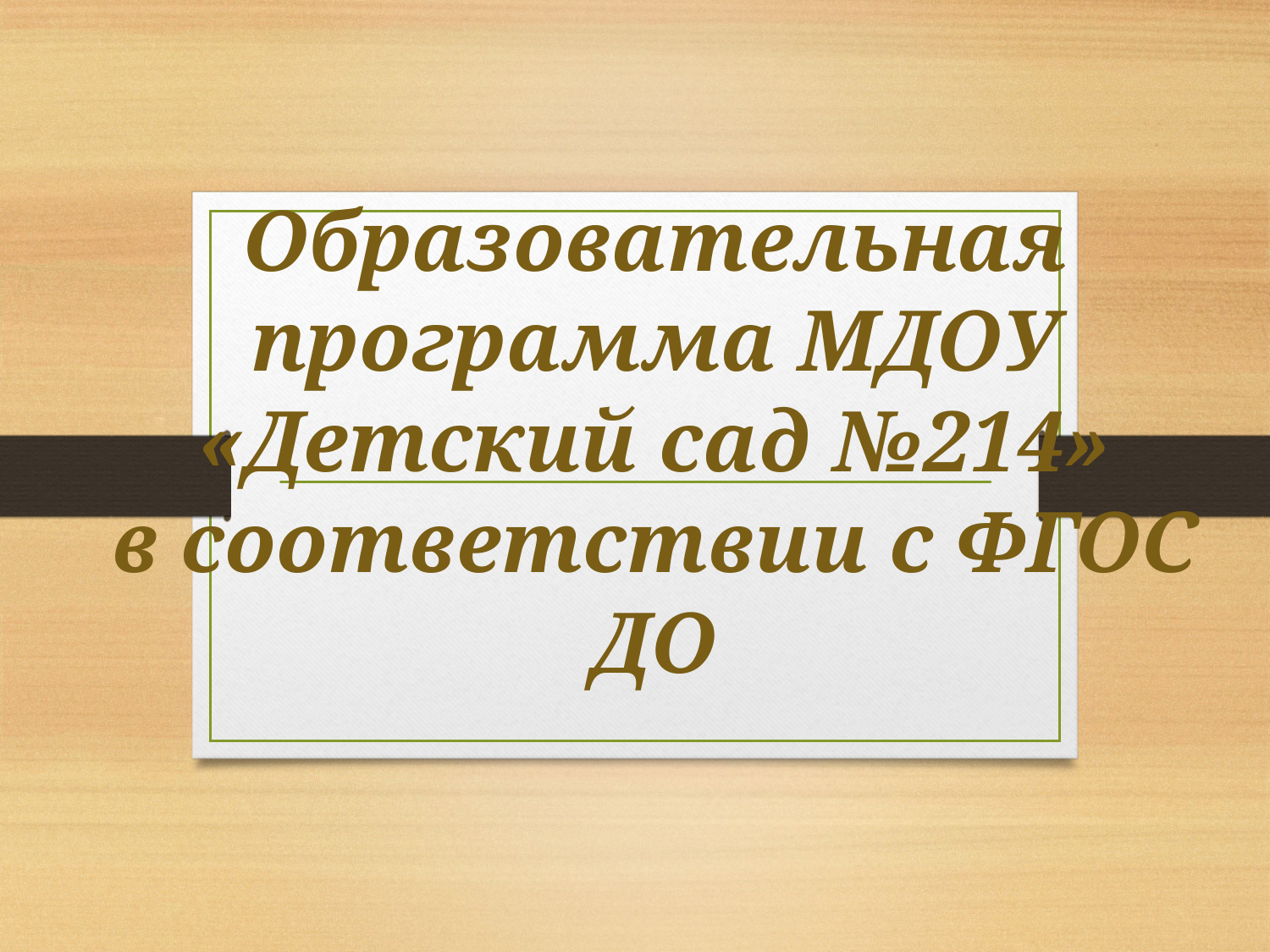

# Образовательная программа МДОУ «Детский сад №214» в соответствии с ФГОС ДО